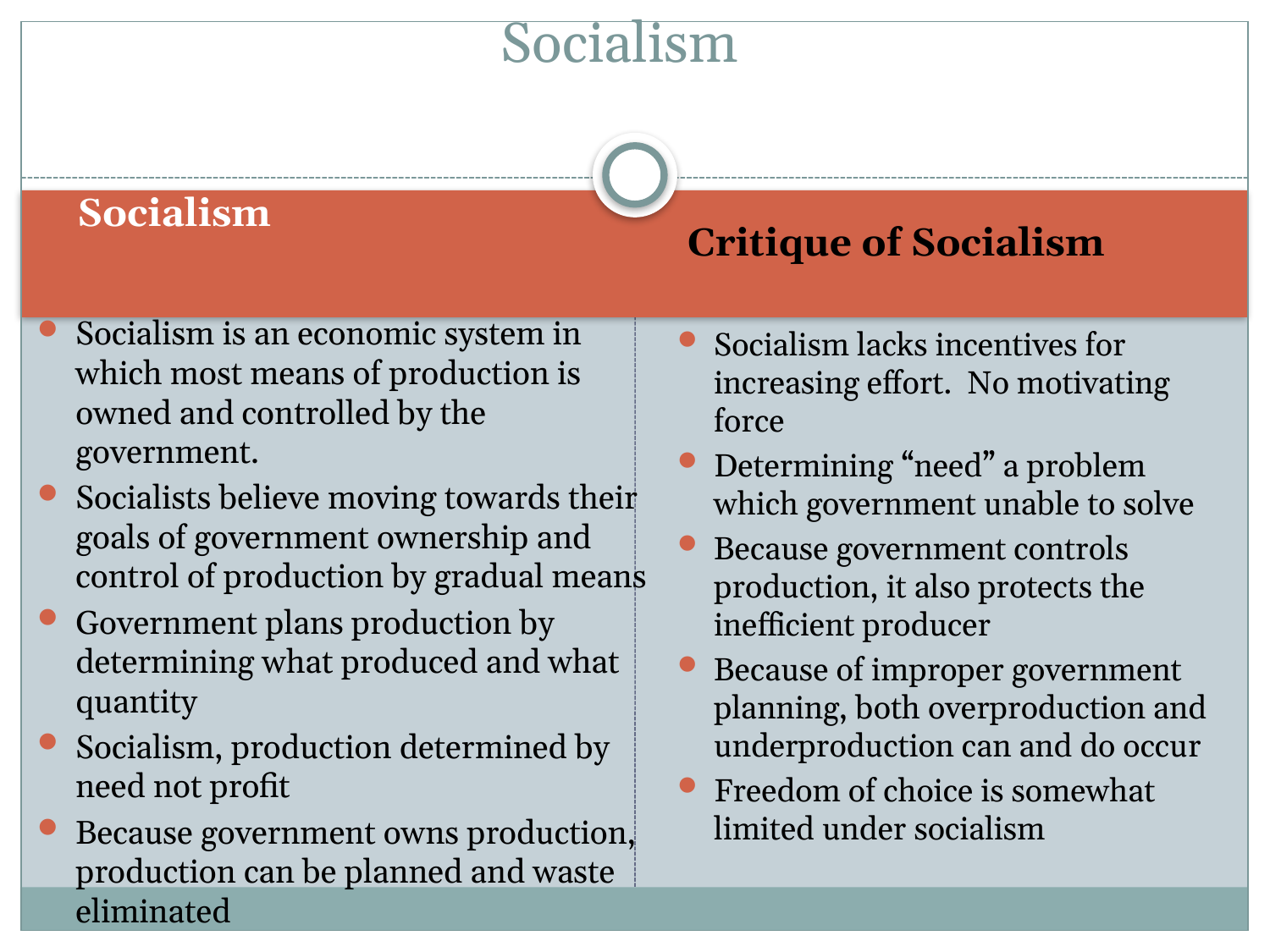

# Socialism
Socialism
Critique of Socialism
Socialism is an economic system in which most means of production is owned and controlled by the government.
Socialists believe moving towards their goals of government ownership and control of production by gradual means
Government plans production by determining what produced and what quantity
Socialism, production determined by need not profit
Because government owns production, production can be planned and waste eliminated
Socialism lacks incentives for increasing effort.  No motivating force
Determining “need” a problem which government unable to solve
Because government controls production, it also protects the inefficient producer
Because of improper government planning, both overproduction and underproduction can and do occur
Freedom of choice is somewhat limited under socialism